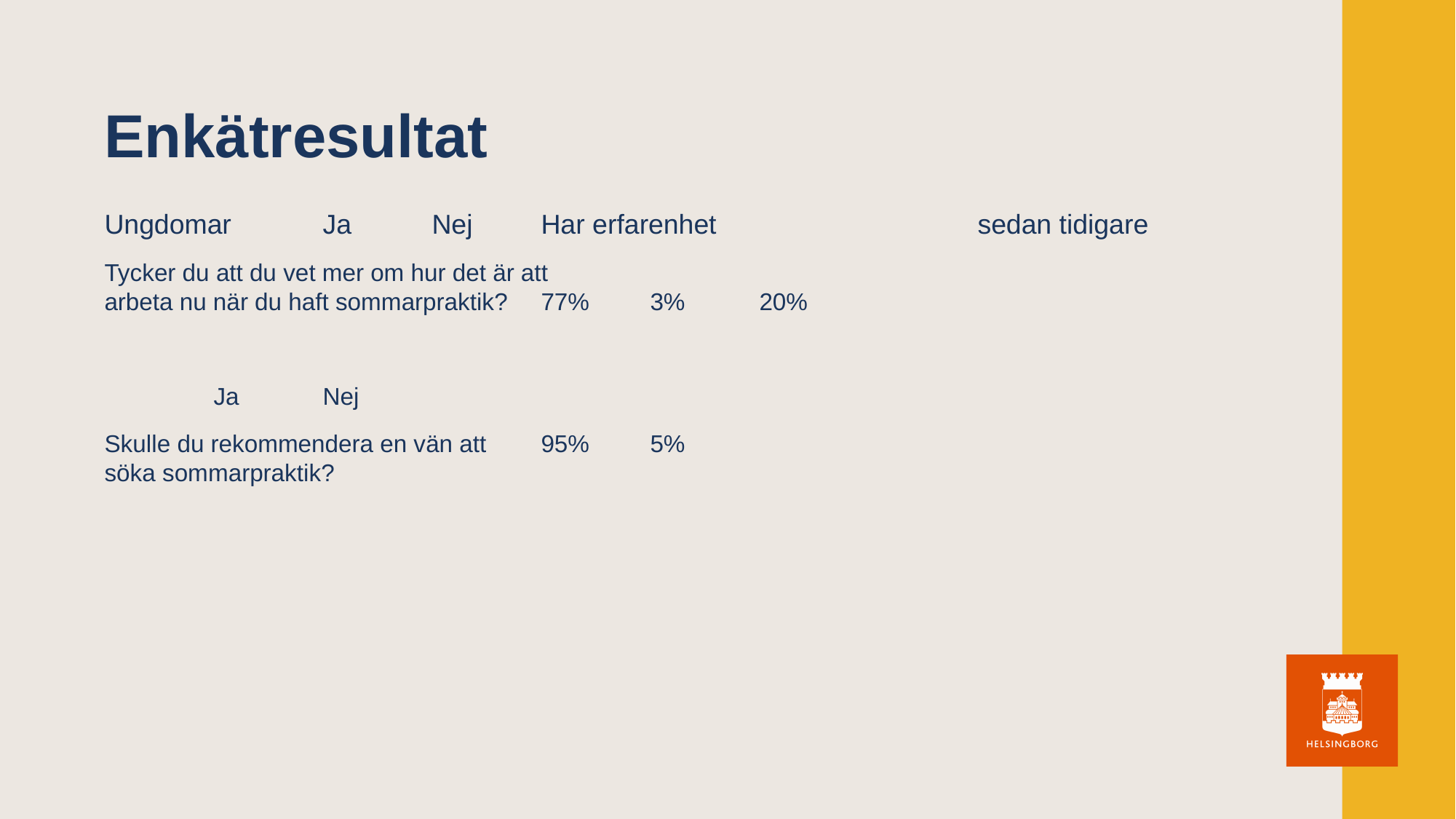

# Enkätresultat
Ungdomar	Ja	Nej	Har erfarenhet 			sedan tidigare
Tycker du att du vet mer om hur det är att
arbeta nu när du haft sommarpraktik?	77%	3%	20%

	Ja	Nej
Skulle du rekommendera en vän att 	95%	5%
söka sommarpraktik?